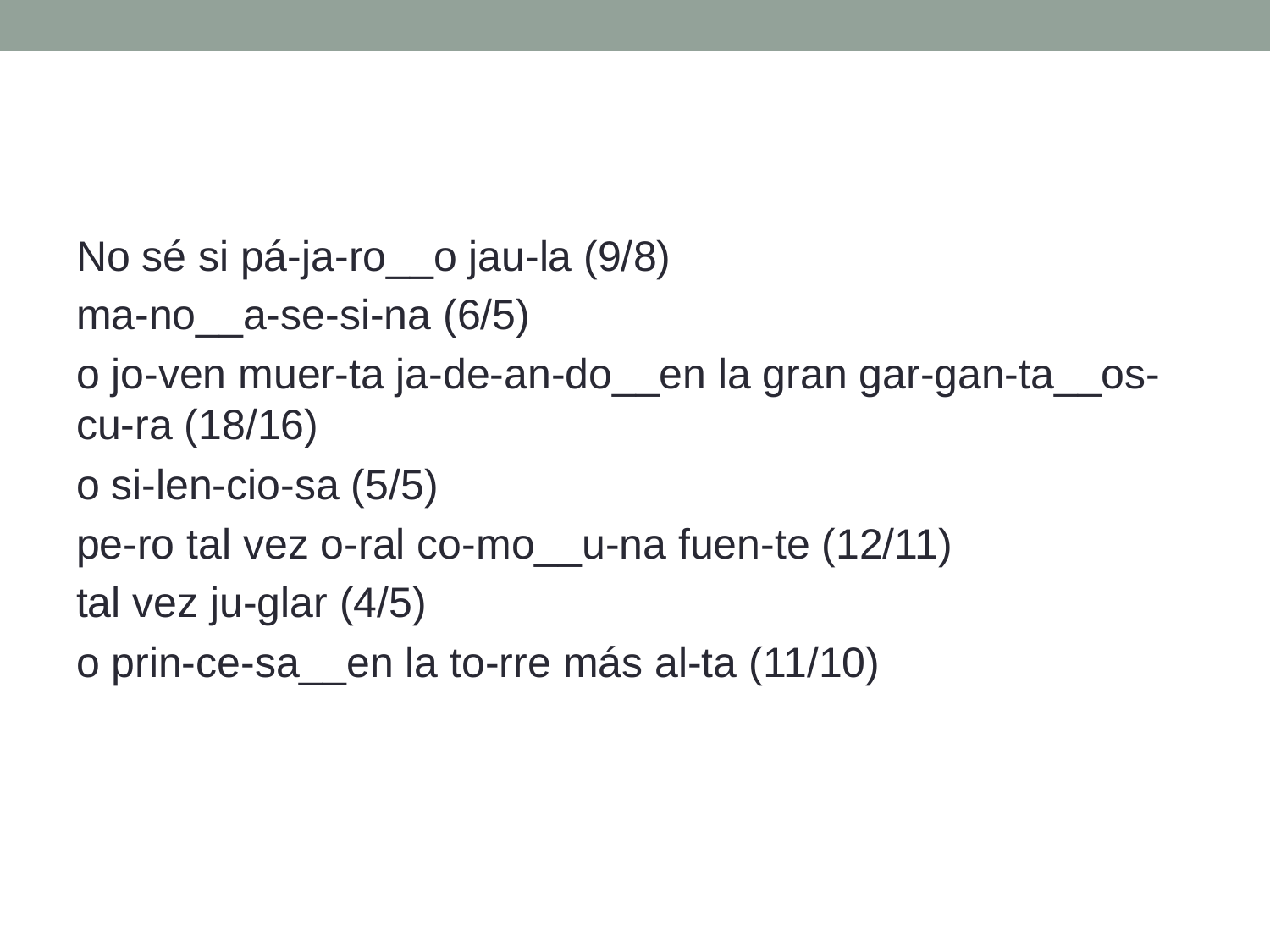

#
No sé si pá-ja-ro__o jau-la (9/8)
ma-no__a-se-si-na (6/5)
o jo-ven muer-ta ja-de-an-do__en la gran gar-gan-ta__os-cu-ra (18/16)
o si-len-cio-sa (5/5)
pe-ro tal vez o-ral co-mo__u-na fuen-te (12/11)
tal vez ju-glar (4/5)
o prin-ce-sa__en la to-rre más al-ta (11/10)